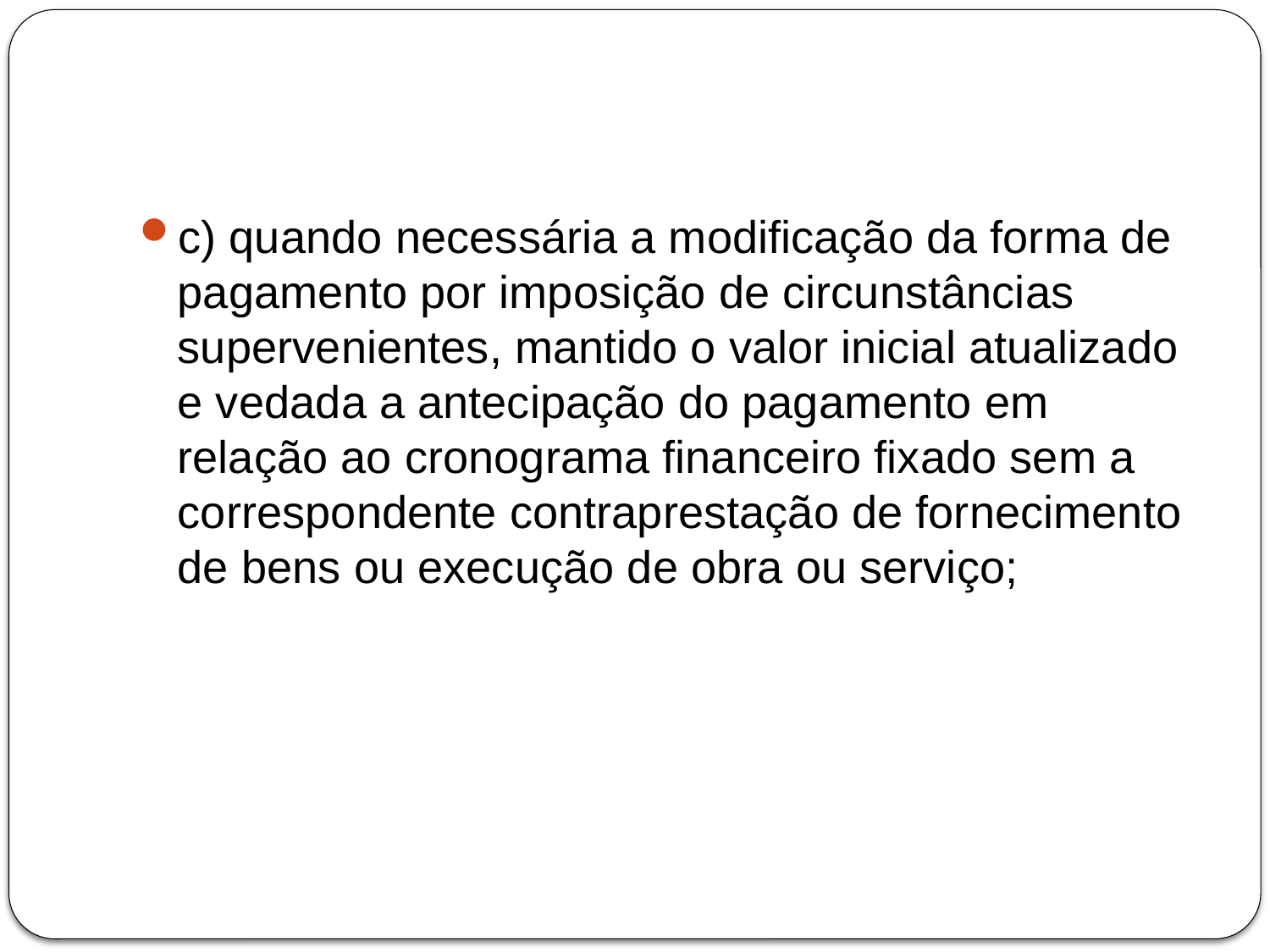

#
c) quando necessária a modificação da forma de pagamento por imposição de circunstâncias supervenientes, mantido o valor inicial atualizado e vedada a antecipação do pagamento em relação ao cronograma financeiro fixado sem a correspondente contraprestação de fornecimento de bens ou execução de obra ou serviço;